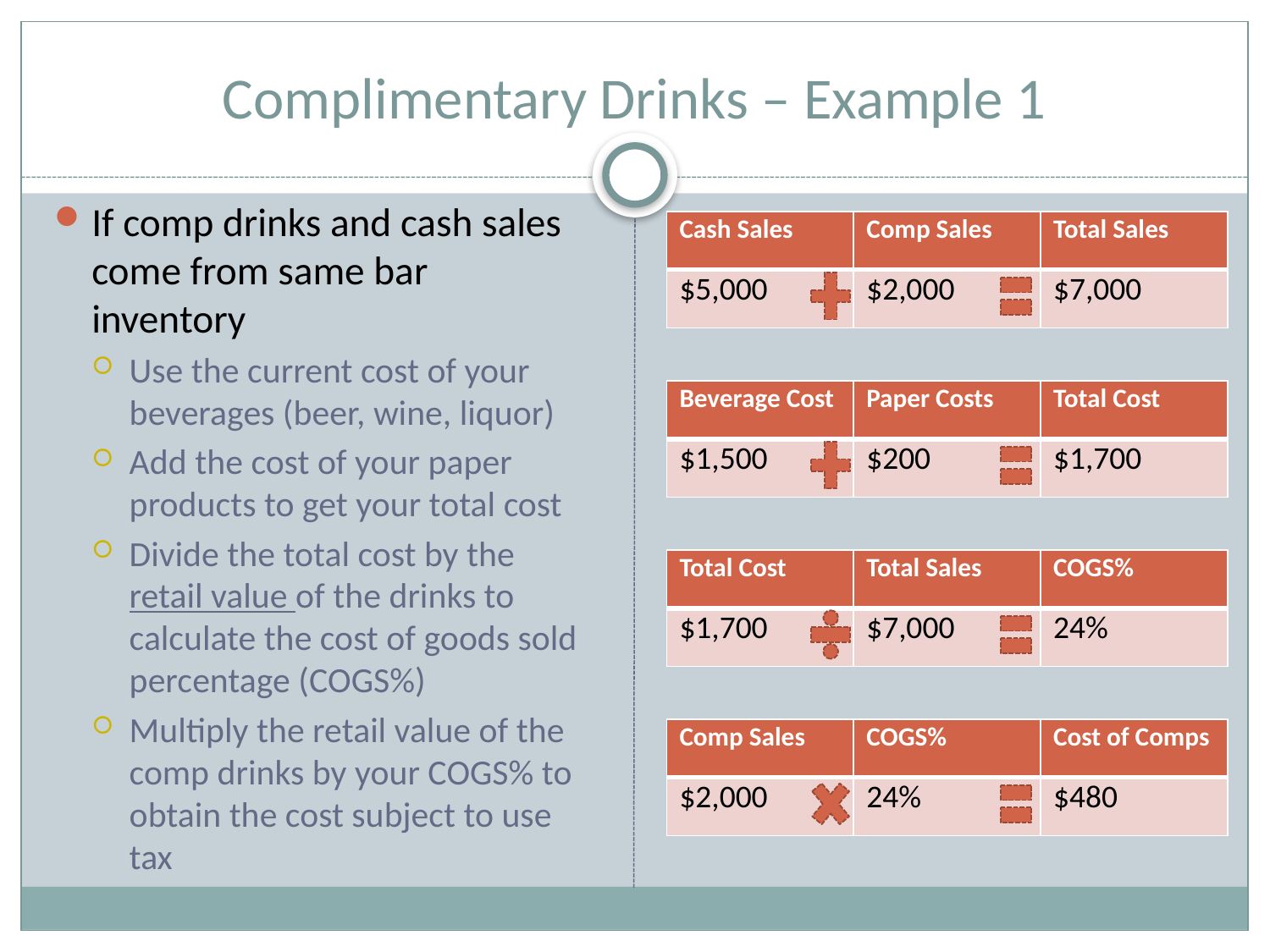

# Complimentary Drinks – Example 1
If comp drinks and cash sales come from same bar inventory
Use the current cost of your beverages (beer, wine, liquor)
Add the cost of your paper products to get your total cost
Divide the total cost by the retail value of the drinks to calculate the cost of goods sold percentage (COGS%)
Multiply the retail value of the comp drinks by your COGS% to obtain the cost subject to use tax

| Cash Sales | Comp Sales | Total Sales |
| --- | --- | --- |
| $5,000 | $2,000 | $7,000 |

| Beverage Cost | Paper Costs | Total Cost |
| --- | --- | --- |
| $1,500 | $200 | $1,700 |

| Total Cost | Total Sales | COGS% |
| --- | --- | --- |
| $1,700 | $7,000 | 24% |

| Comp Sales | COGS% | Cost of Comps |
| --- | --- | --- |
| $2,000 | 24% | $480 |